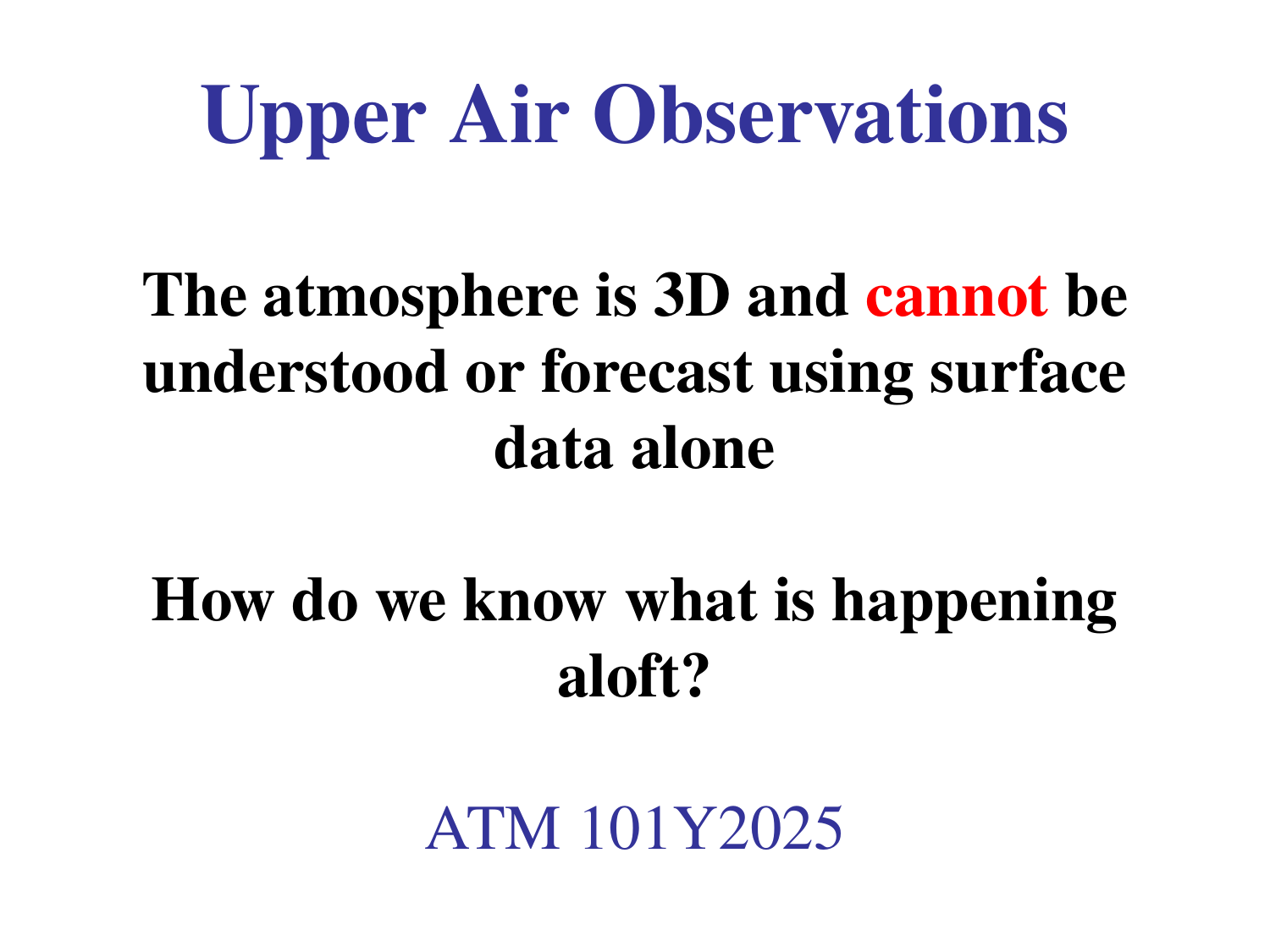

# Upper Air Observations The atmosphere is 3D and cannot be understood or forecast using surface data alone How do we know what is happening aloft? ATM 101Y2025